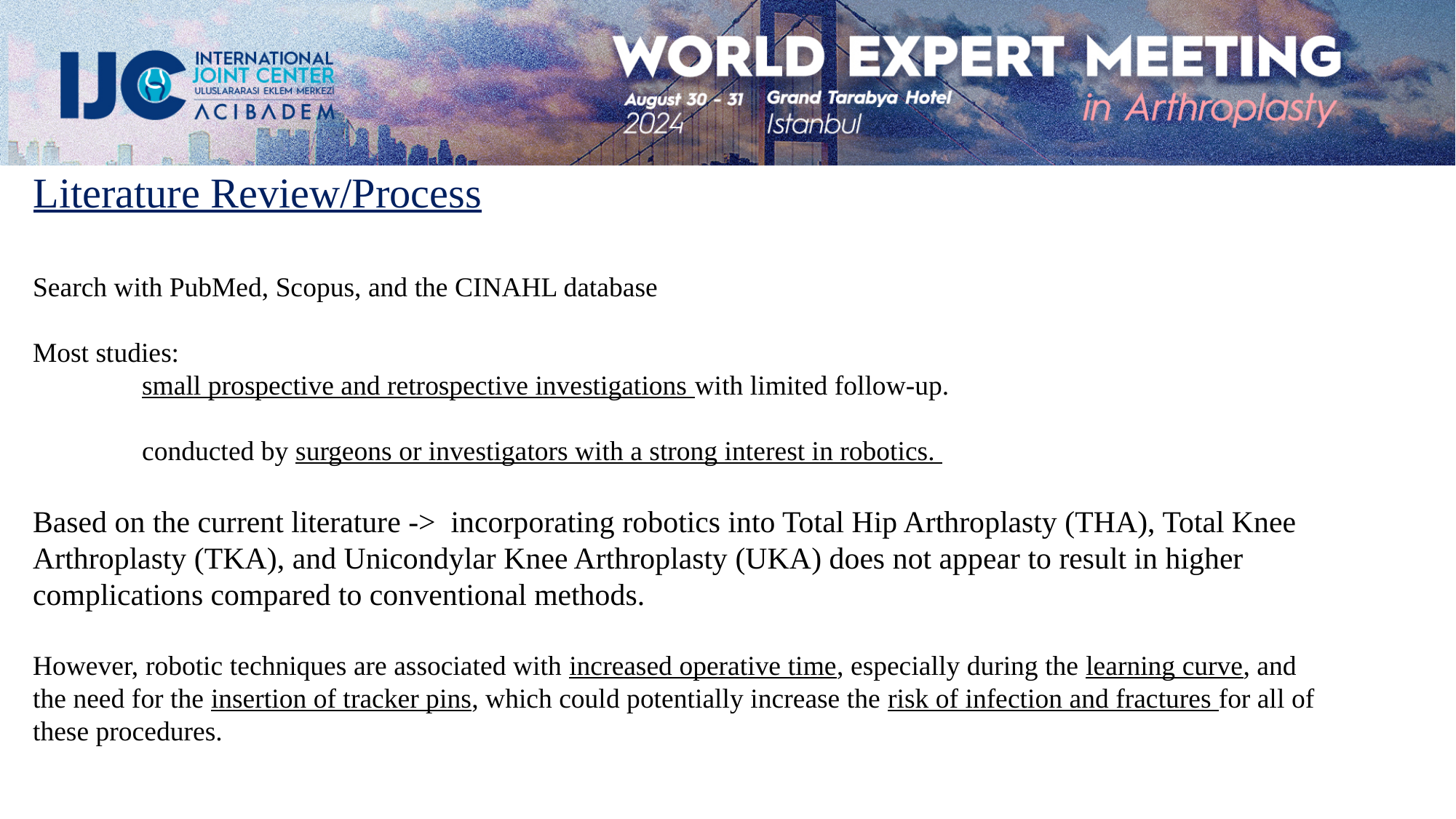

# Literature Review/Process
Search with PubMed, Scopus, and the CINAHL database

Most studies:
	small prospective and retrospective investigations with limited follow-up.

	conducted by surgeons or investigators with a strong interest in robotics.

Based on the current literature ->  incorporating robotics into Total Hip Arthroplasty (THA), Total Knee Arthroplasty (TKA), and Unicondylar Knee Arthroplasty (UKA) does not appear to result in higher complications compared to conventional methods.

However, robotic techniques are associated with increased operative time, especially during the learning curve, and the need for the insertion of tracker pins, which could potentially increase the risk of infection and fractures for all of these procedures.